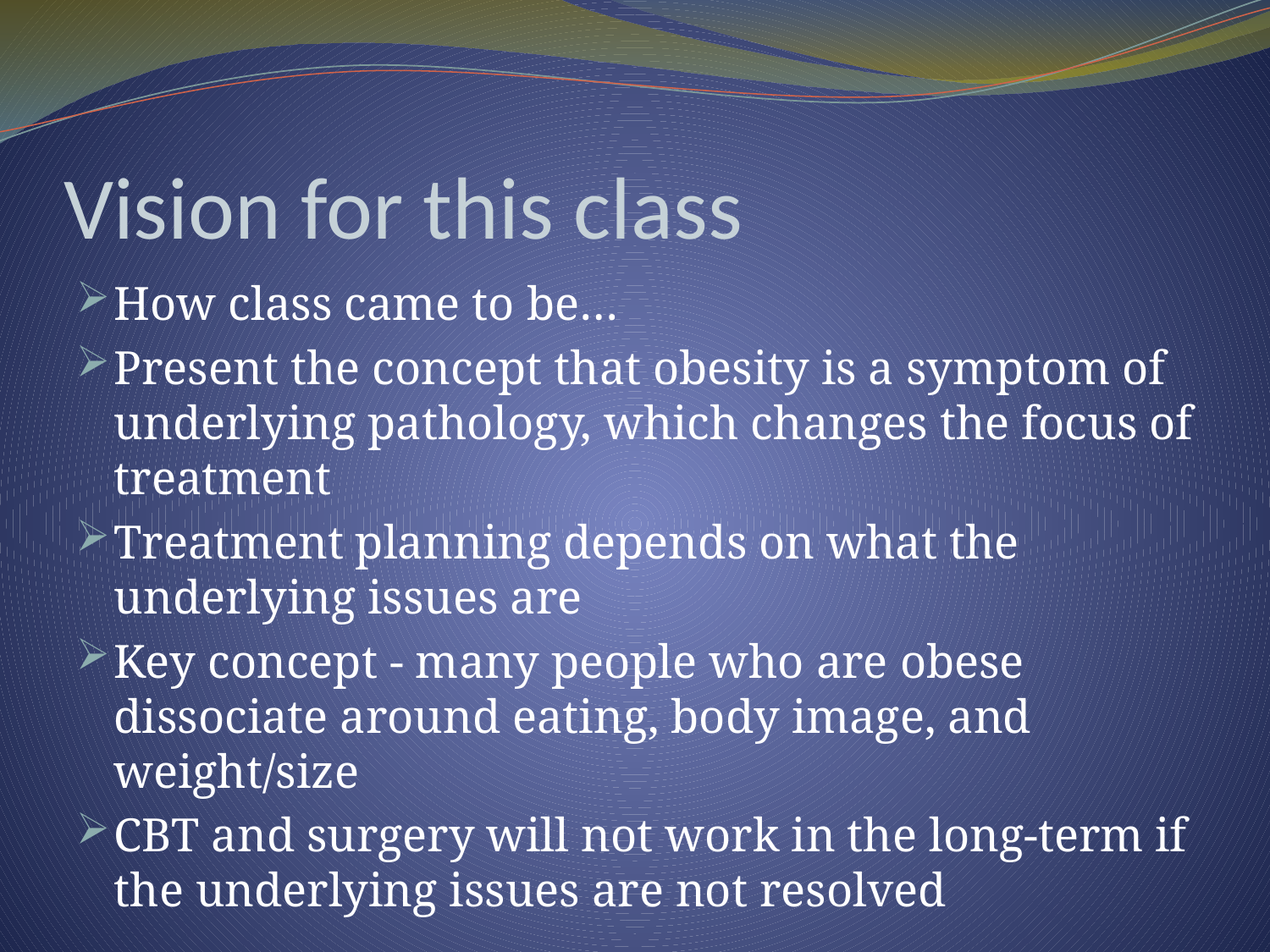

# Vision for this class
How class came to be…
Present the concept that obesity is a symptom of underlying pathology, which changes the focus of treatment
Treatment planning depends on what the underlying issues are
Key concept - many people who are obese dissociate around eating, body image, and weight/size
CBT and surgery will not work in the long-term if the underlying issues are not resolved